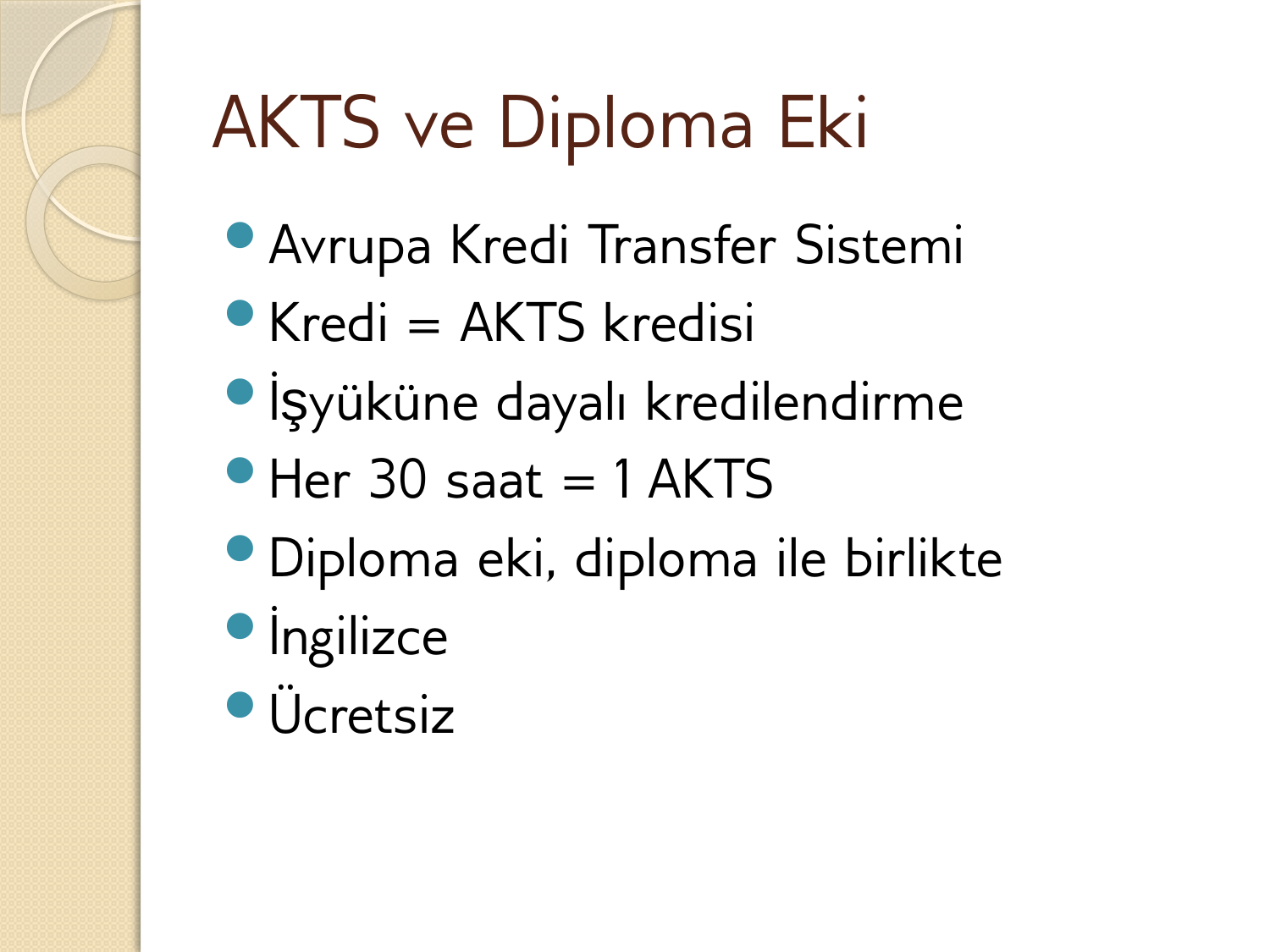

# AKTS ve Diploma Eki
Avrupa Kredi Transfer Sistemi
Kredi = AKTS kredisi
İşyüküne dayalı kredilendirme
Her 30 saat = 1 AKTS
Diploma eki, diploma ile birlikte
İngilizce
Ücretsiz